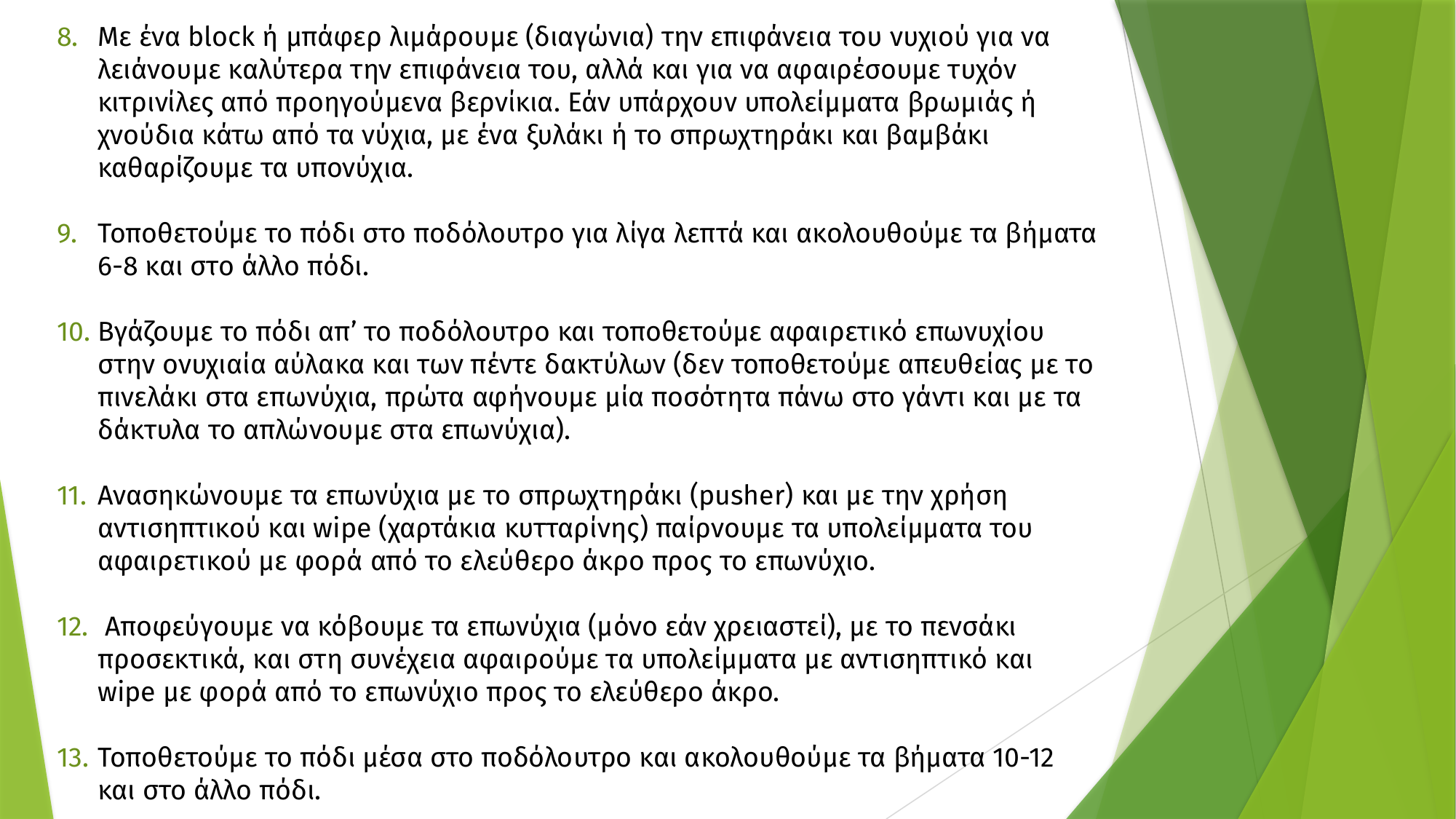

Με ένα block ή μπάφερ λιμάρουμε (διαγώνια) την επιφάνεια του νυχιού για να λειάνουμε καλύτερα την επιφάνεια του, αλλά και για να αφαιρέσουμε τυχόν κιτρινίλες από προηγούμενα βερνίκια. Εάν υπάρχουν υπολείμματα βρωμιάς ή χνούδια κάτω από τα νύχια, με ένα ξυλάκι ή το σπρωχτηράκι και βαμβάκι καθαρίζουμε τα υπονύχια.

Τοποθετούμε το πόδι στο ποδόλουτρο για λίγα λεπτά και ακολουθούμε τα βήματα 6-8 και στο άλλο πόδι.

Βγάζουμε το πόδι απ’ το ποδόλουτρο και τοποθετούμε αφαιρετικό επωνυχίου στην ονυχιαία αύλακα και των πέντε δακτύλων (δεν τοποθετούμε απευθείας με το πινελάκι στα επωνύχια, πρώτα αφήνουμε μία ποσότητα πάνω στο γάντι και με τα δάκτυλα το απλώνουμε στα επωνύχια).

Ανασηκώνουμε τα επωνύχια με το σπρωχτηράκι (pusher) και με την χρήση αντισηπτικού και wipe (χαρτάκια κυτταρίνης) παίρνουμε τα υπολείμματα του αφαιρετικού με φορά από το ελεύθερο άκρο προς το επωνύχιο.

 Αποφεύγουμε να κόβουμε τα επωνύχια (μόνο εάν χρειαστεί), με το πενσάκι προσεκτικά, και στη συνέχεια αφαιρούμε τα υπολείμματα με αντισηπτικό και wipe με φορά από το επωνύχιο προς το ελεύθερο άκρο.

Τοποθετούμε το πόδι μέσα στο ποδόλουτρο και ακολουθούμε τα βήματα 10-12 και στο άλλο πόδι.